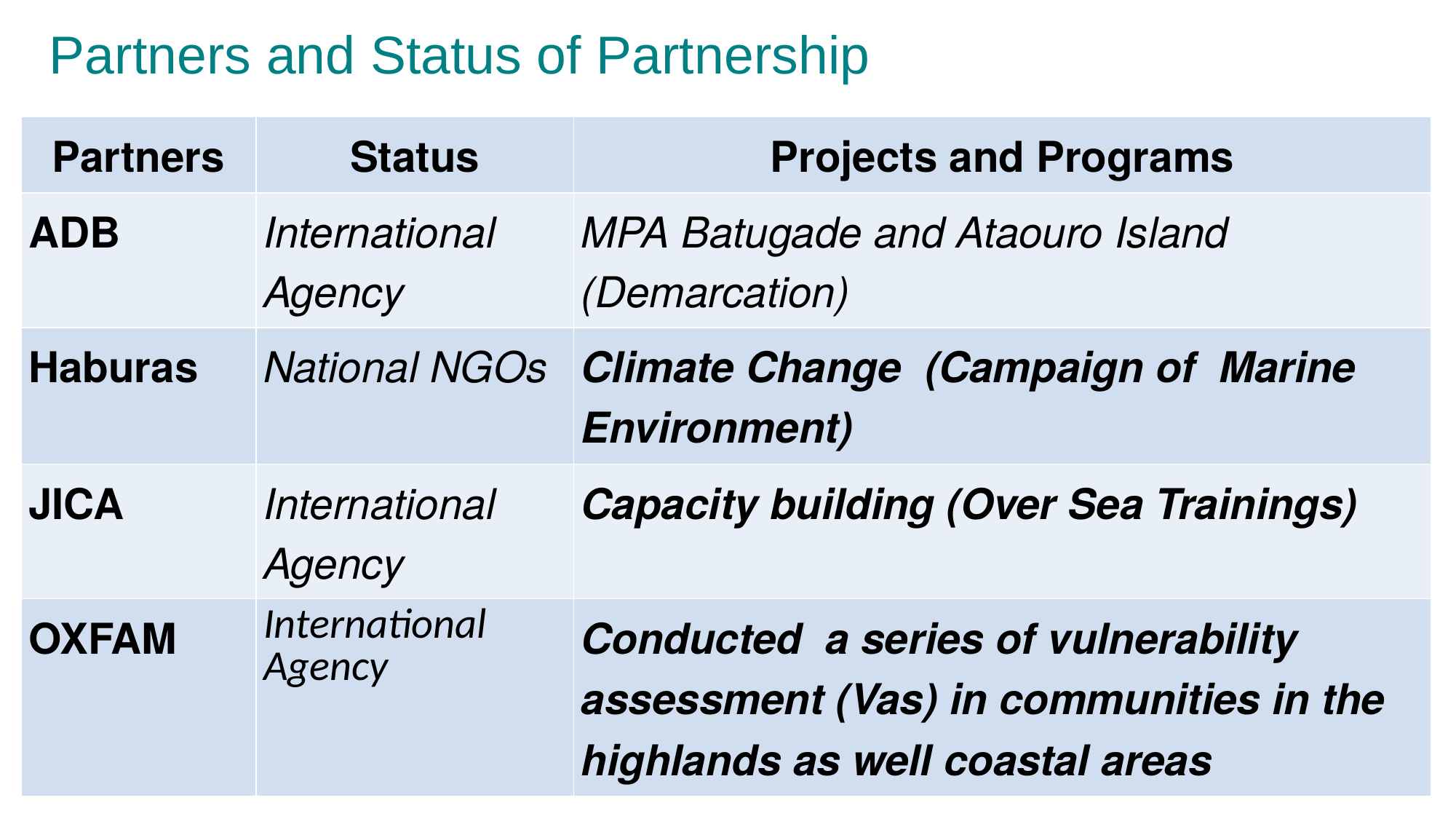

Partners and Status of Partnership
| Partners | Status | Projects and Programs |
| --- | --- | --- |
| ADB | International Agency | MPA Batugade and Ataouro Island (Demarcation) |
| Haburas | National NGOs | Climate Change (Campaign of Marine Environment) |
| JICA | International Agency | Capacity building (Over Sea Trainings) |
| OXFAM | International Agency | Conducted a series of vulnerability assessment (Vas) in communities in the highlands as well coastal areas |